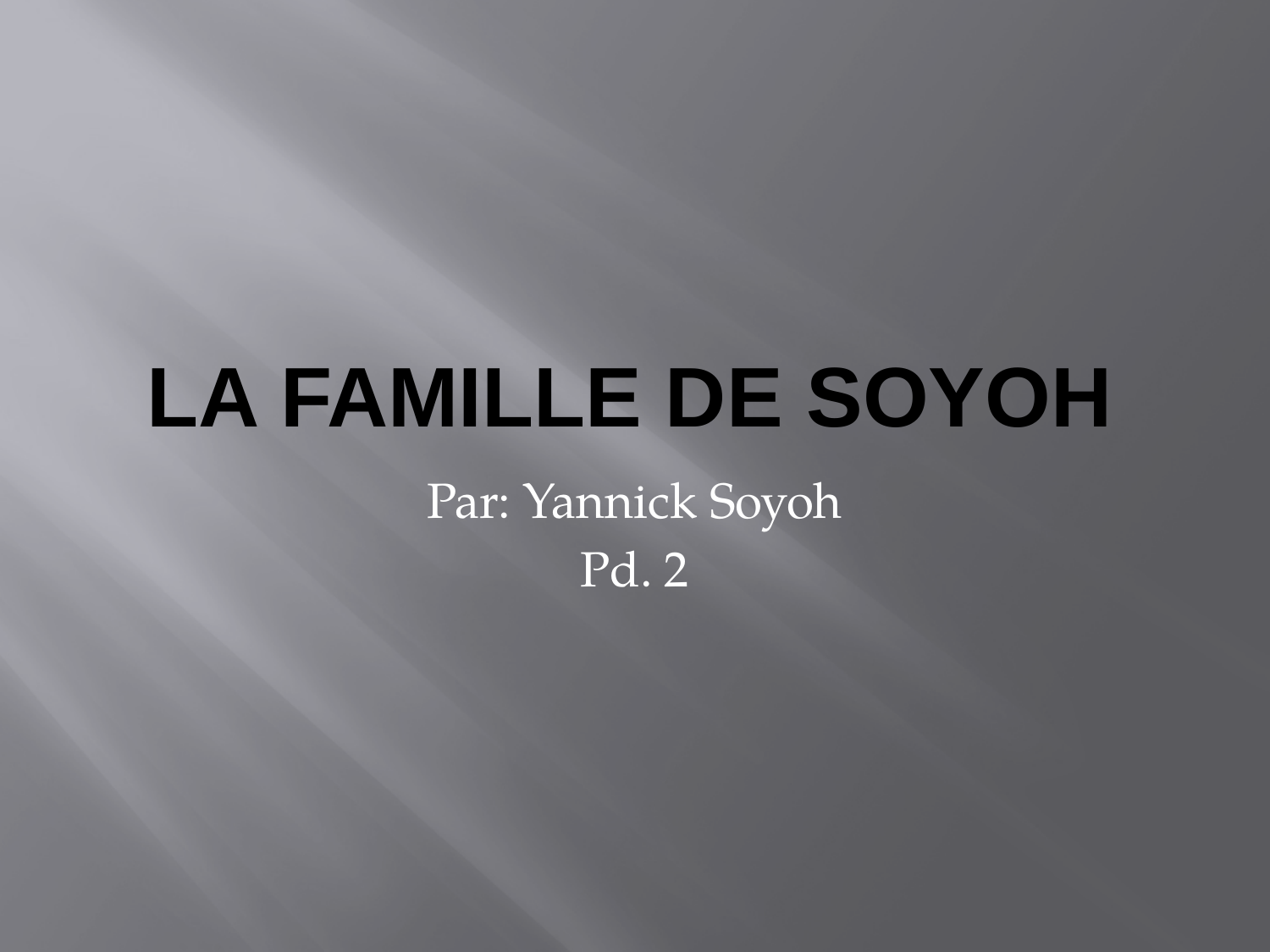

# La famille de Soyoh
Par: Yannick Soyoh
Pd. 2